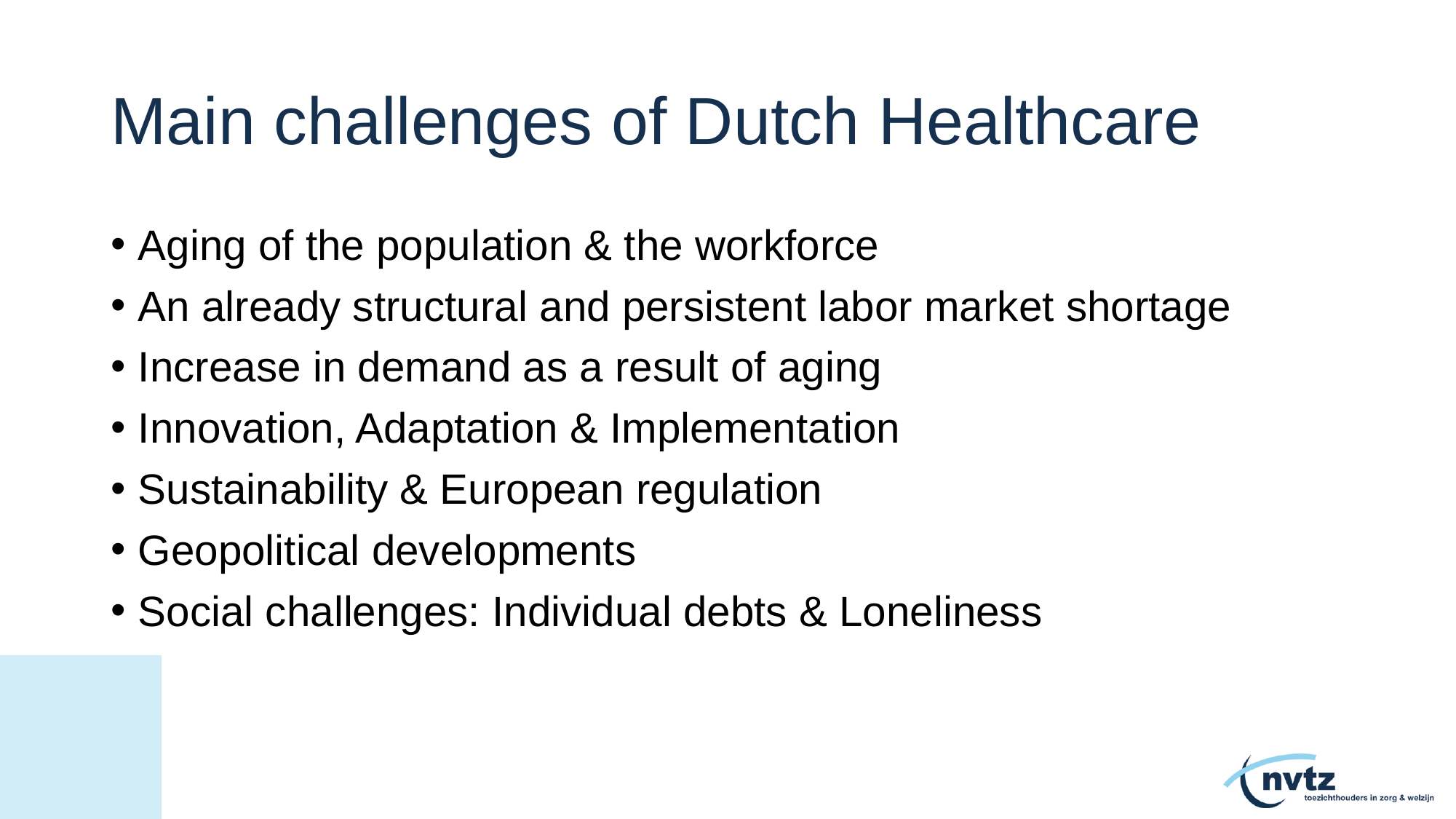

# Main challenges of Dutch Healthcare
Aging of the population & the workforce
An already structural and persistent labor market shortage
Increase in demand as a result of aging
Innovation, Adaptation & Implementation
Sustainability & European regulation
Geopolitical developments
Social challenges: Individual debts & Loneliness